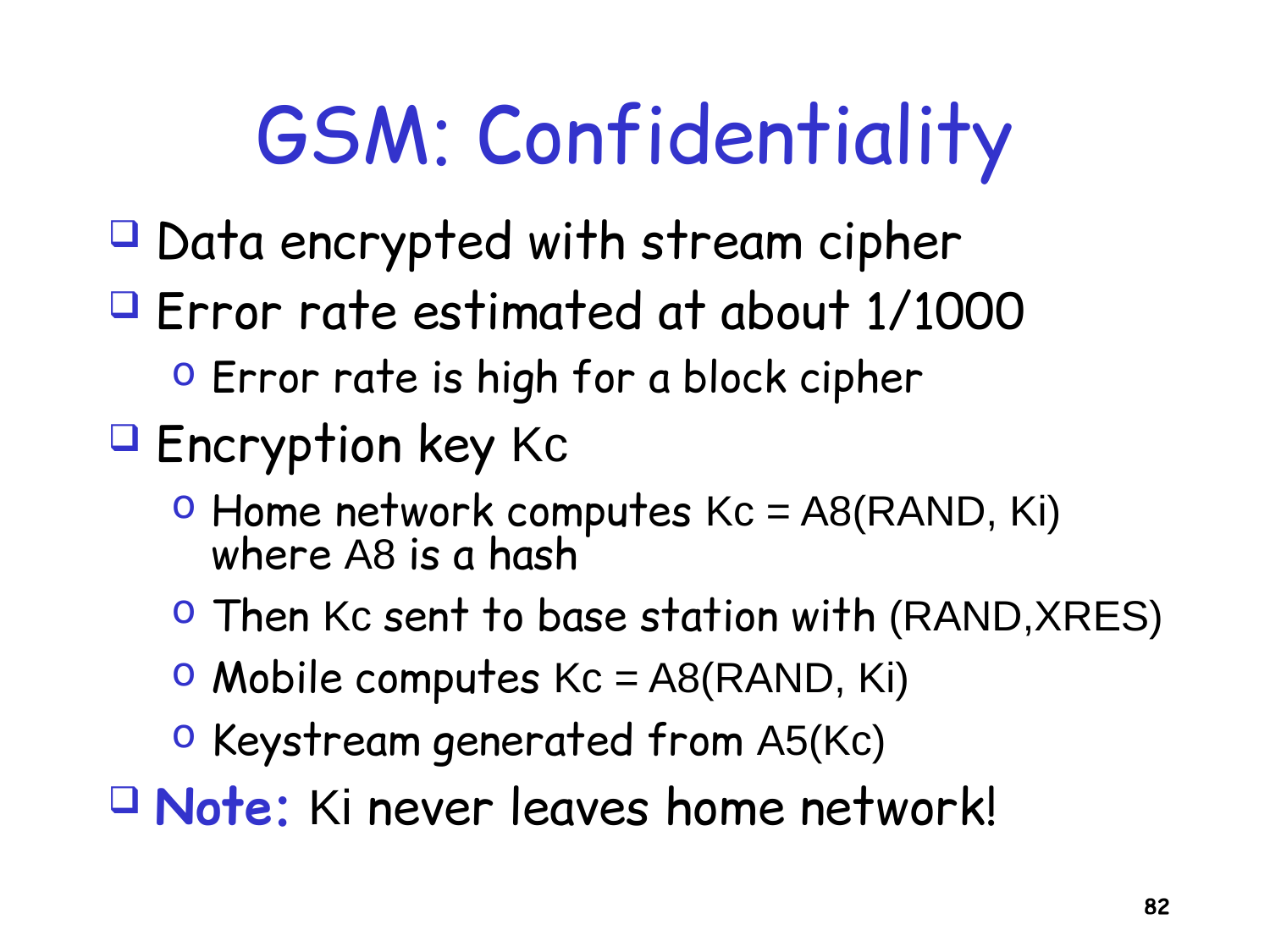

# GSM: Confidentiality
Data encrypted with stream cipher
Error rate estimated at about 1/1000
Error rate is high for a block cipher
Encryption key Kc
Home network computes Kc = A8(RAND, Ki) where A8 is a hash
Then Kc sent to base station with (RAND,XRES)
Mobile computes Kc = A8(RAND, Ki)
Keystream generated from A5(Kc)
Note: Ki never leaves home network!
82